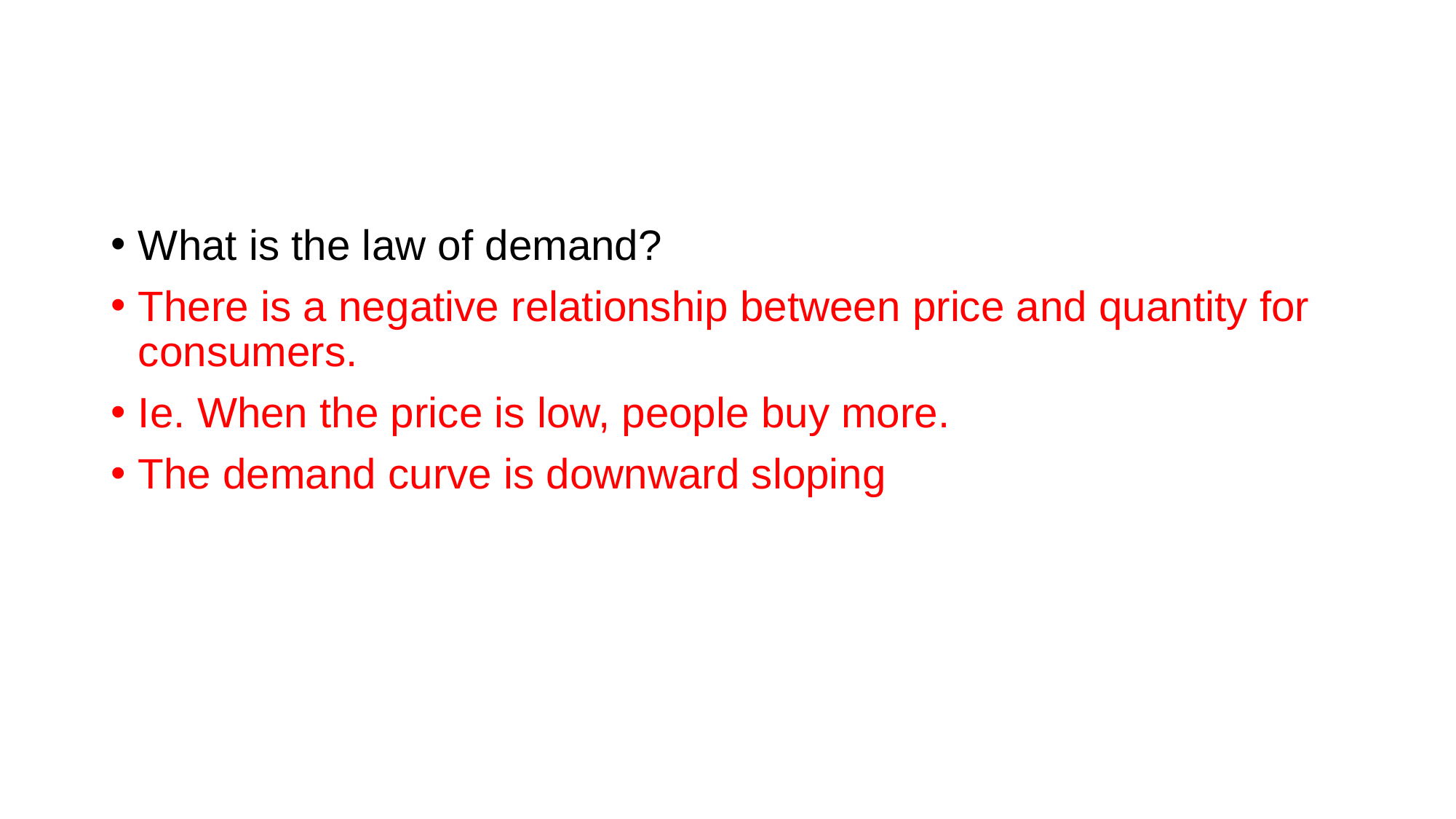

#
What is the law of demand?
There is a negative relationship between price and quantity for consumers.
Ie. When the price is low, people buy more.
The demand curve is downward sloping